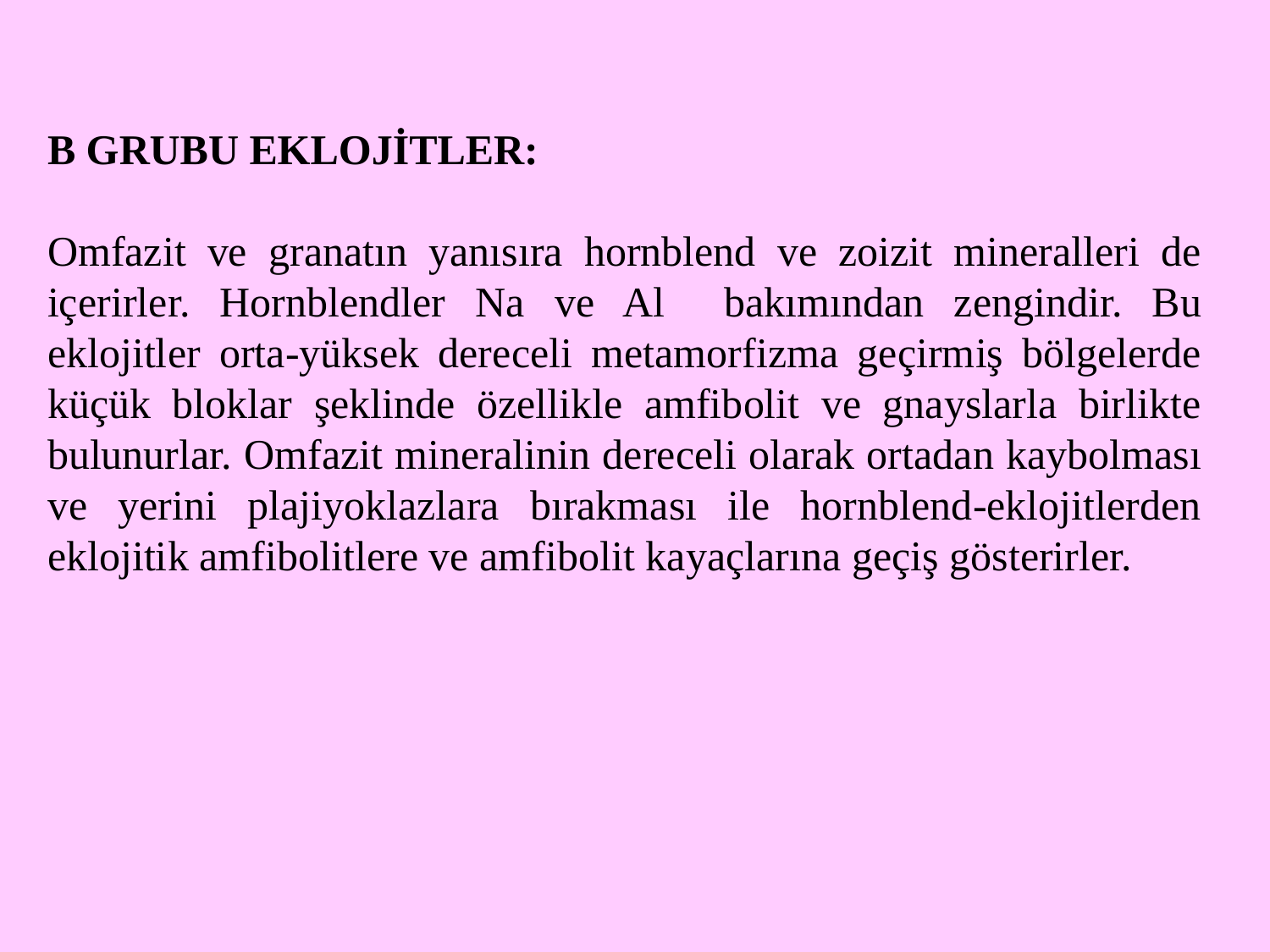

B GRUBU EKLOJİTLER:

Omfazit ve granatın yanısıra hornblend ve zoizit mineralleri de içerirler. Hornblendler Na ve Al  bakımından zengindir. Bu eklojitler orta-yüksek dereceli metamorfizma geçirmiş bölgelerde küçük bloklar şeklinde özellikle amfibolit ve gnayslarla birlikte bulunurlar. Omfazit mineralinin dereceli olarak ortadan kaybolması ve yerini plajiyoklazlara bırakması ile hornblend-eklojitlerden eklojitik amfibolitlere ve amfibolit kayaçlarına geçiş gösterirler.